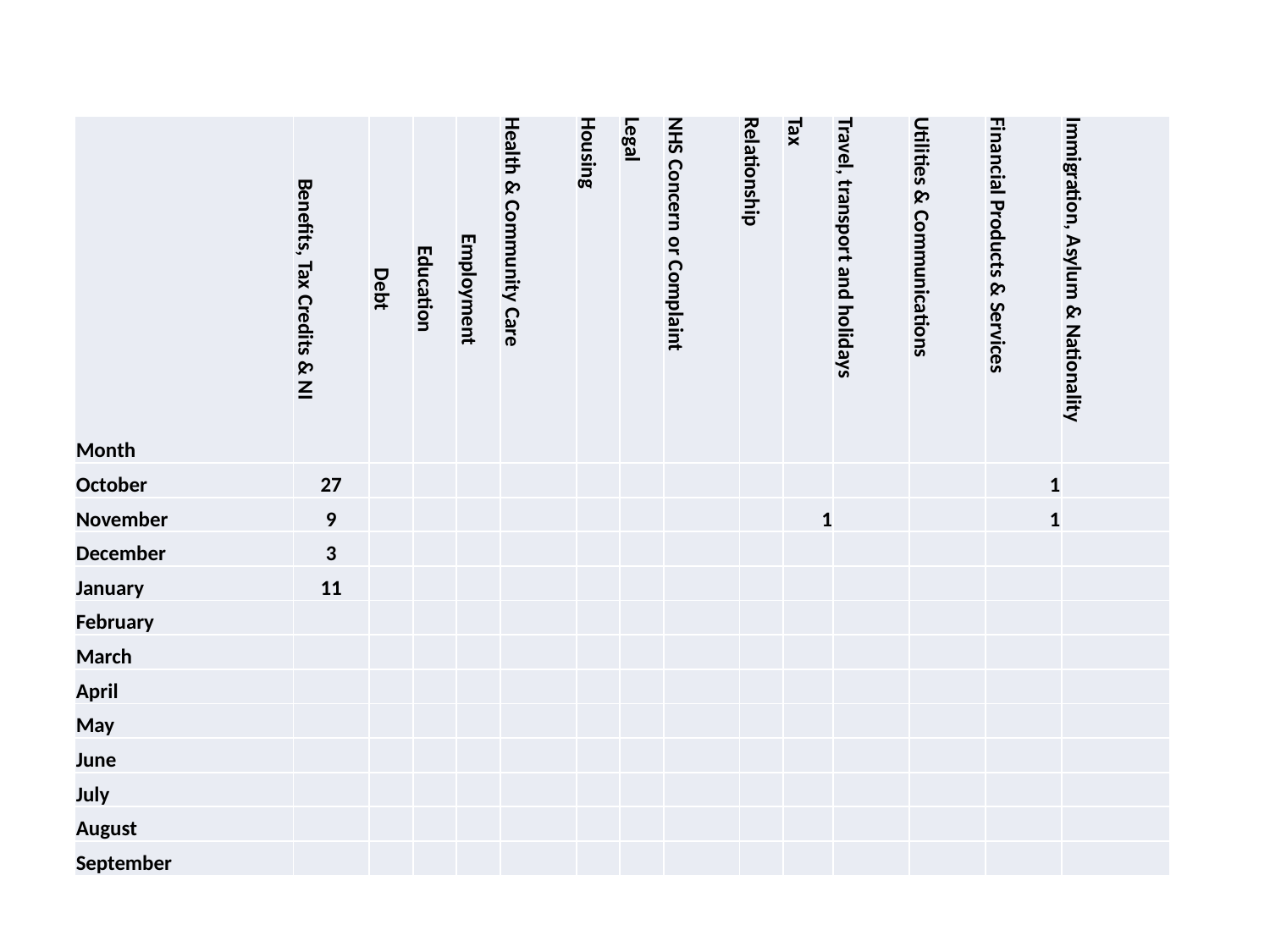

| Month | Benefits, Tax Credits & NI | Debt | Education | Employment | Health & Community Care | Housing | Legal | NHS Concern or Complaint | Relationship | Tax | Travel, transport and holidays | Utilities & Communications | Financial Products & Services | Immigration, Asylum & Nationality |
| --- | --- | --- | --- | --- | --- | --- | --- | --- | --- | --- | --- | --- | --- | --- |
| October | 27 |  |  |  |  |  |  |  |  |  |  |  | 1 |  |
| November | 9 |  |  |  |  |  |  |  |  | 1 |  |  | 1 |  |
| December | 3 |  |  |  |  |  |  |  |  |  |  |  |  |  |
| January | 11 |  |  |  |  |  |  |  |  |  |  |  |  |  |
| February |  |  |  |  |  |  |  |  |  |  |  |  |  |  |
| March |  |  |  |  |  |  |  |  |  |  |  |  |  |  |
| April |  |  |  |  |  |  |  |  |  |  |  |  |  |  |
| May |  |  |  |  |  |  |  |  |  |  |  |  |  |  |
| June |  |  |  |  |  |  |  |  |  |  |  |  |  |  |
| July |  |  |  |  |  |  |  |  |  |  |  |  |  |  |
| August |  |  |  |  |  |  |  |  |  |  |  |  |  |  |
| September |  |  |  |  |  |  |  |  |  |  |  |  |  |  |